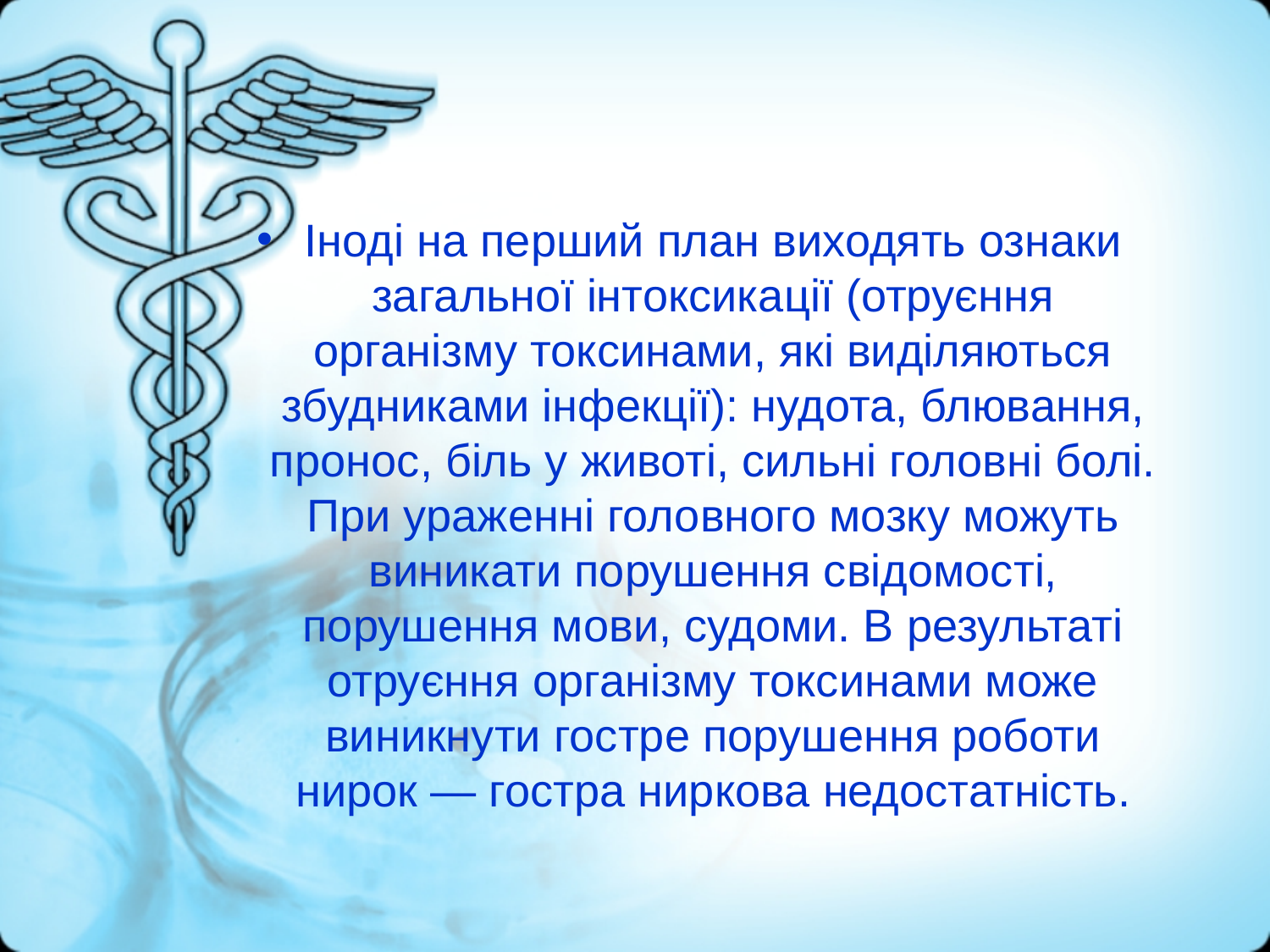

Іноді на перший план виходять ознаки загальної інтоксикації (отруєння організму токсинами, які виділяються збудниками інфекції): нудота, блювання, пронос, біль у животі, сильні головні болі. При ураженні головного мозку можуть виникати порушення свідомості, порушення мови, судоми. В результаті отруєння організму токсинами може виникнути гостре порушення роботи нирок — гостра ниркова недостатність.